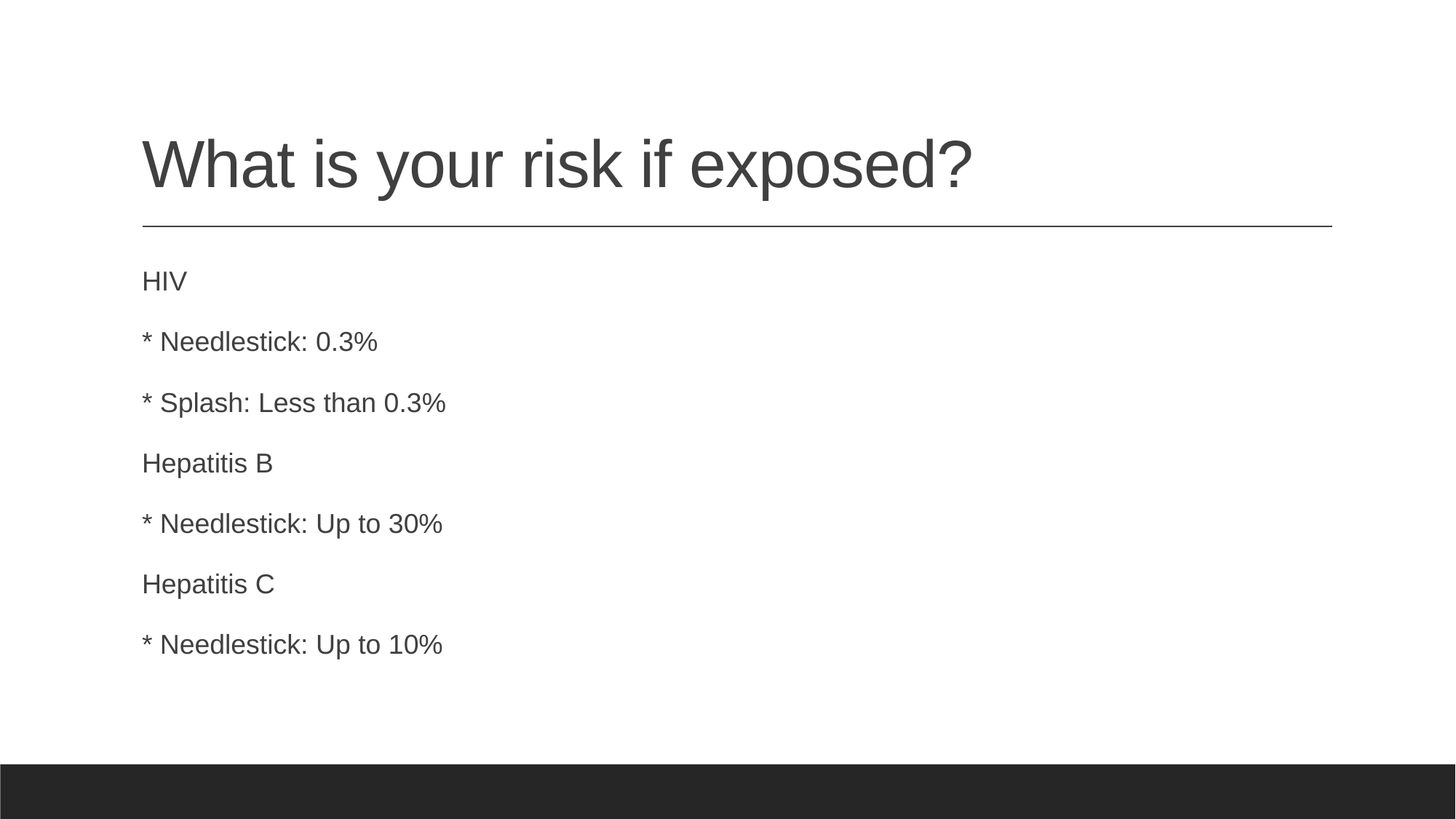

# What is your risk if exposed?
HIV
* Needlestick: 0.3%
* Splash: Less than 0.3%
Hepatitis B
* Needlestick: Up to 30%
Hepatitis C
* Needlestick: Up to 10%